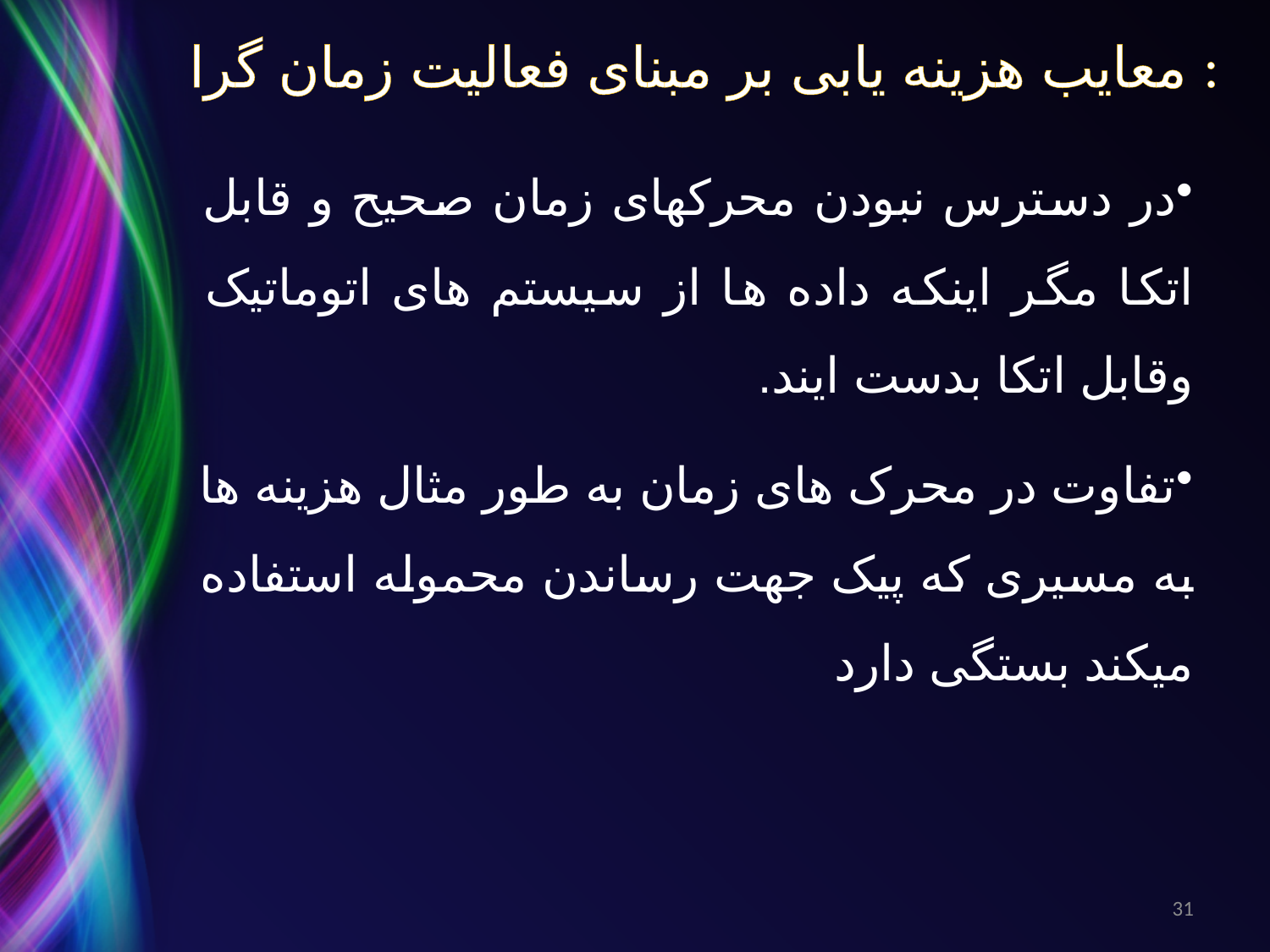

# معایب هزینه یابی بر مبنای فعالیت زمان گرا :
در دسترس نبودن محرکهای زمان صحیح و قابل اتکا مگر اینکه داده ها از سیستم های اتوماتیک وقابل اتکا بدست ایند.
تفاوت در محرک های زمان به طور مثال هزینه ها به مسیری که پیک جهت رساندن محموله استفاده میکند بستگی دارد
31